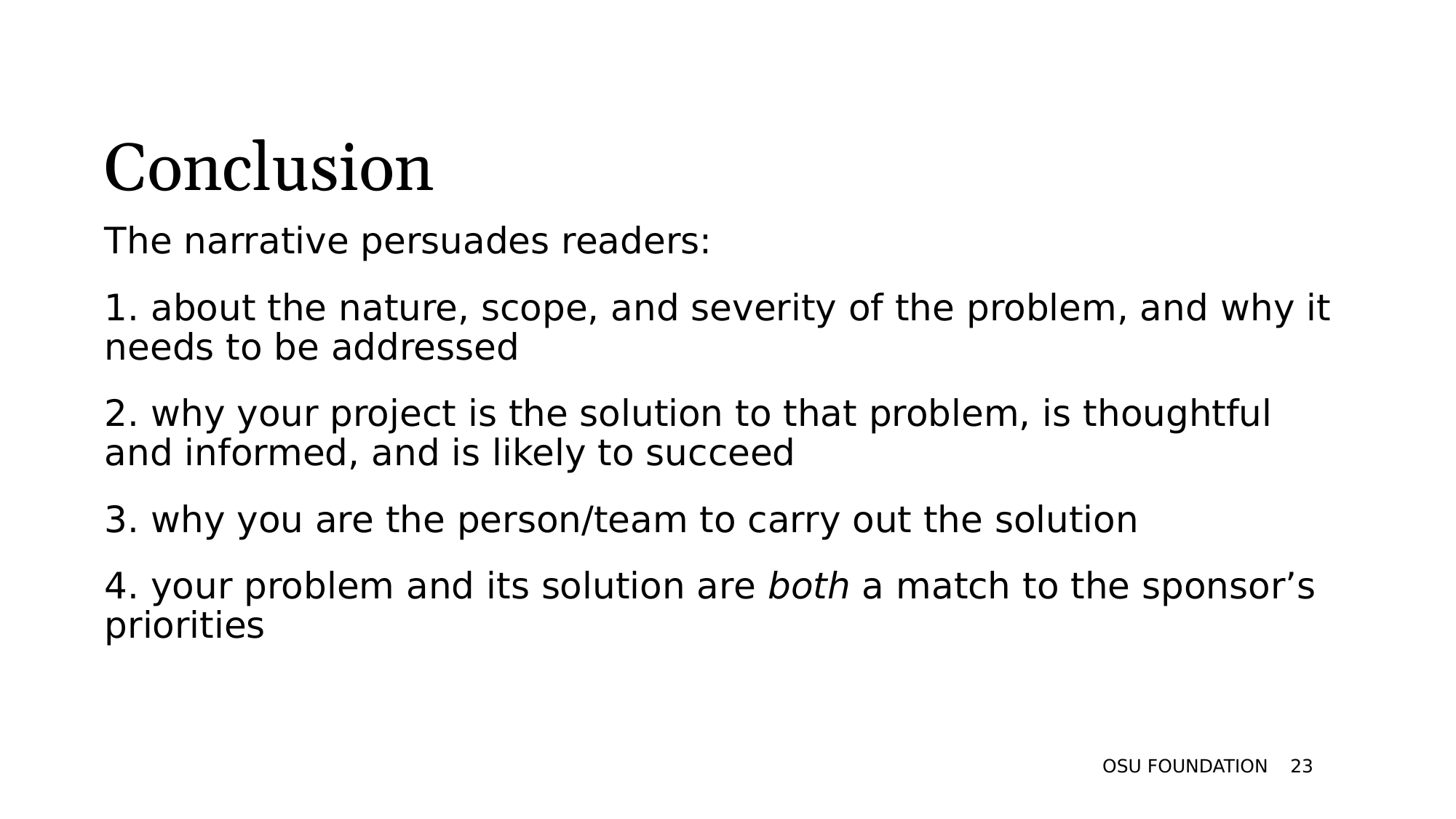

Conclusion
The narrative persuades readers:
1. about the nature, scope, and severity of the problem, and why it needs to be addressed
2. why your project is the solution to that problem, is thoughtful and informed, and is likely to succeed
3. why you are the person/team to carry out the solution
4. your problem and its solution are both a match to the sponsor’s priorities
OSU FOUNDATION
23